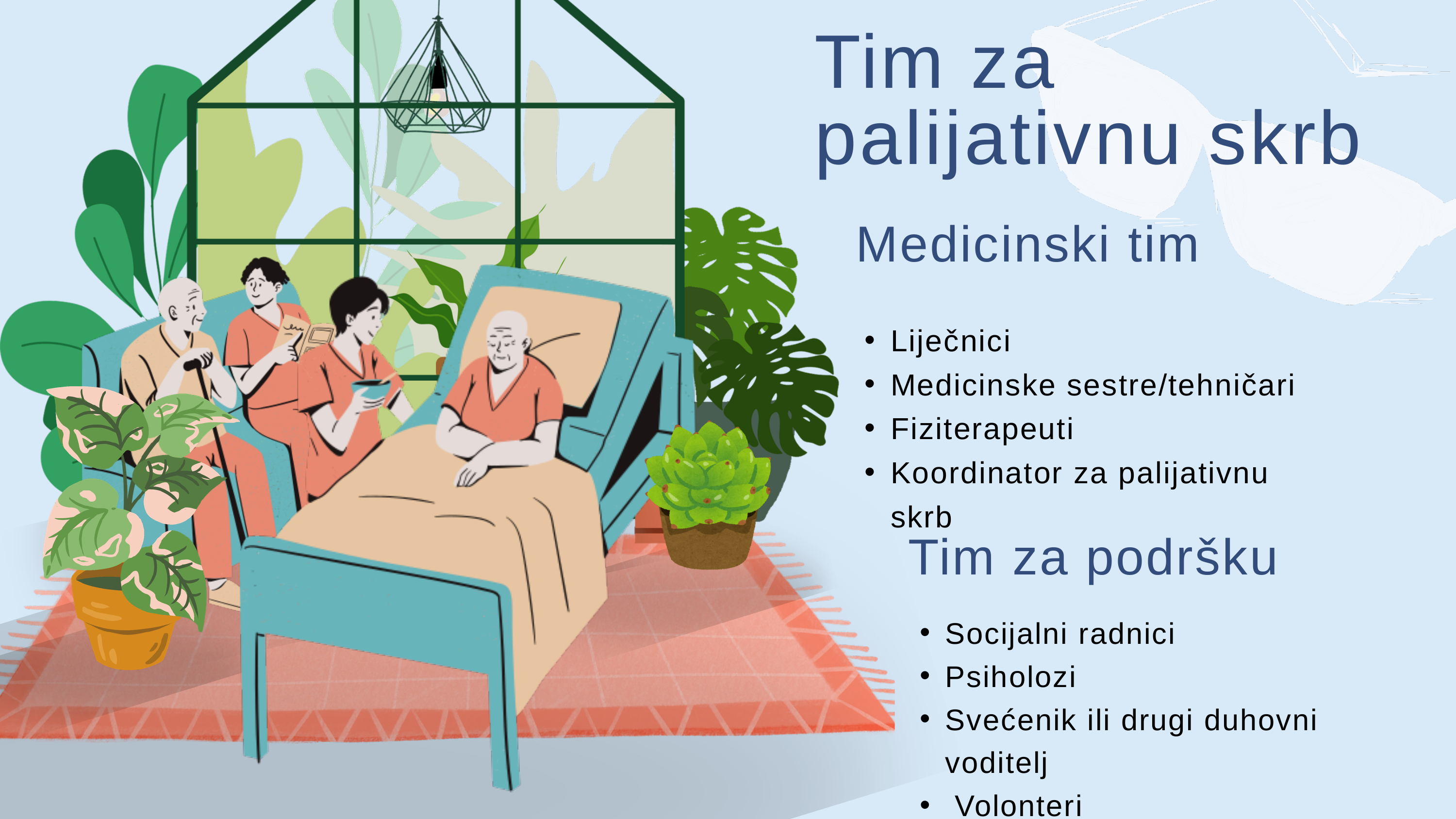

Tim za palijativnu skrb
Medicinski tim

Liječnici
Medicinske sestre/tehničari
Fiziterapeuti
Koordinator za palijativnu skrb

Tim za podršku

Socijalni radnici
Psiholozi
Svećenik ili drugi duhovni voditelj
 Volonteri